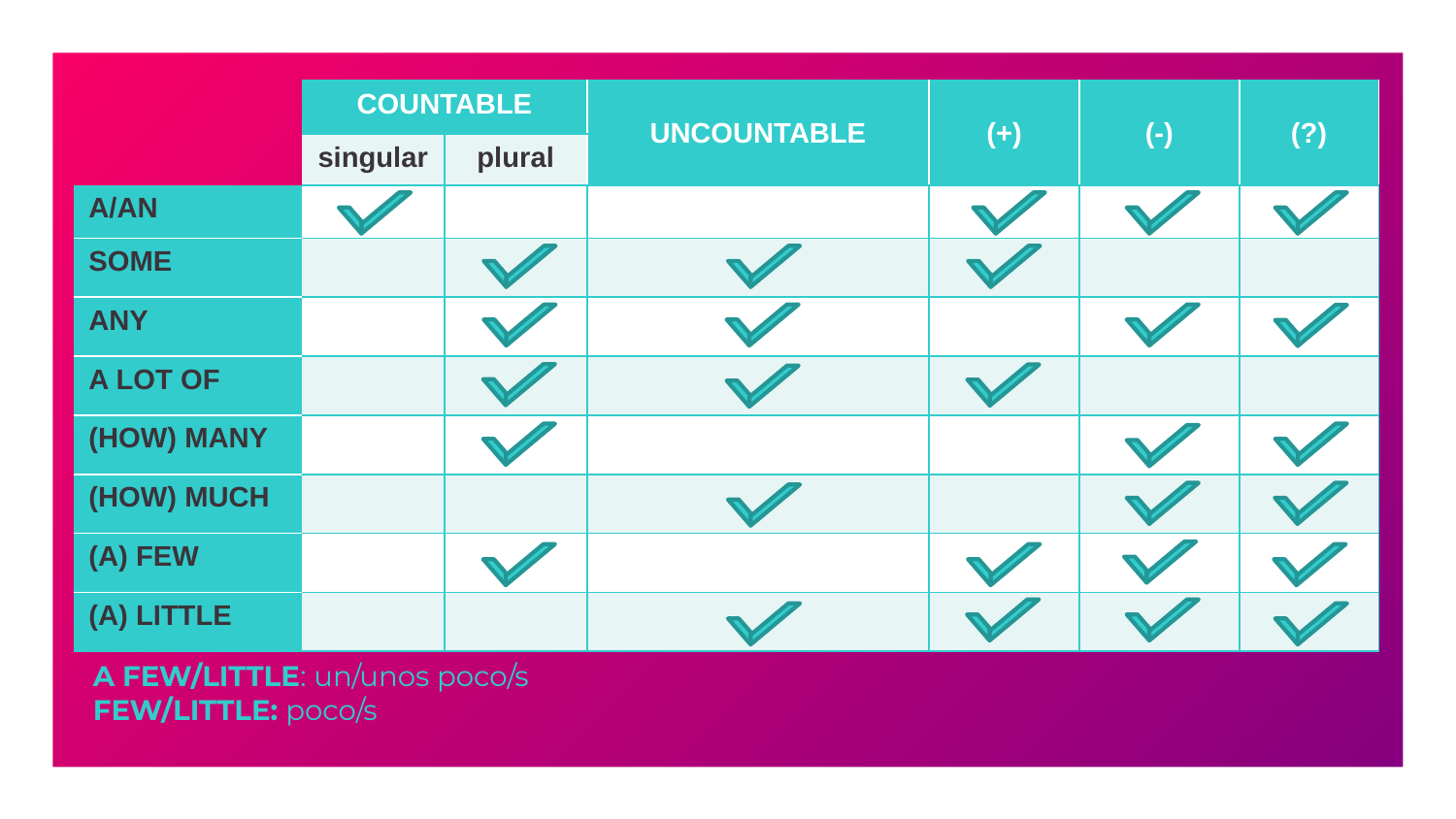

|  | COUNTABLE |  | UNCOUNTABLE | (+) | (-) | (?) |
| --- | --- | --- | --- | --- | --- | --- |
|  | singular | plural |  |  |  |  |
| A/AN |  |  |  |  |  |  |
| SOME |  |  |  |  |  |  |
| ANY |  |  |  |  |  |  |
| A LOT OF |  |  |  |  |  |  |
| (HOW) MANY |  |  |  |  |  |  |
| (HOW) MUCH |  |  |  |  |  |  |
| (A) FEW |  |  |  |  |  |  |
| (A) LITTLE |  |  |  |  |  |  |

A FEW/LITTLE: un/unos poco/s
FEW/LITTLE: poco/s